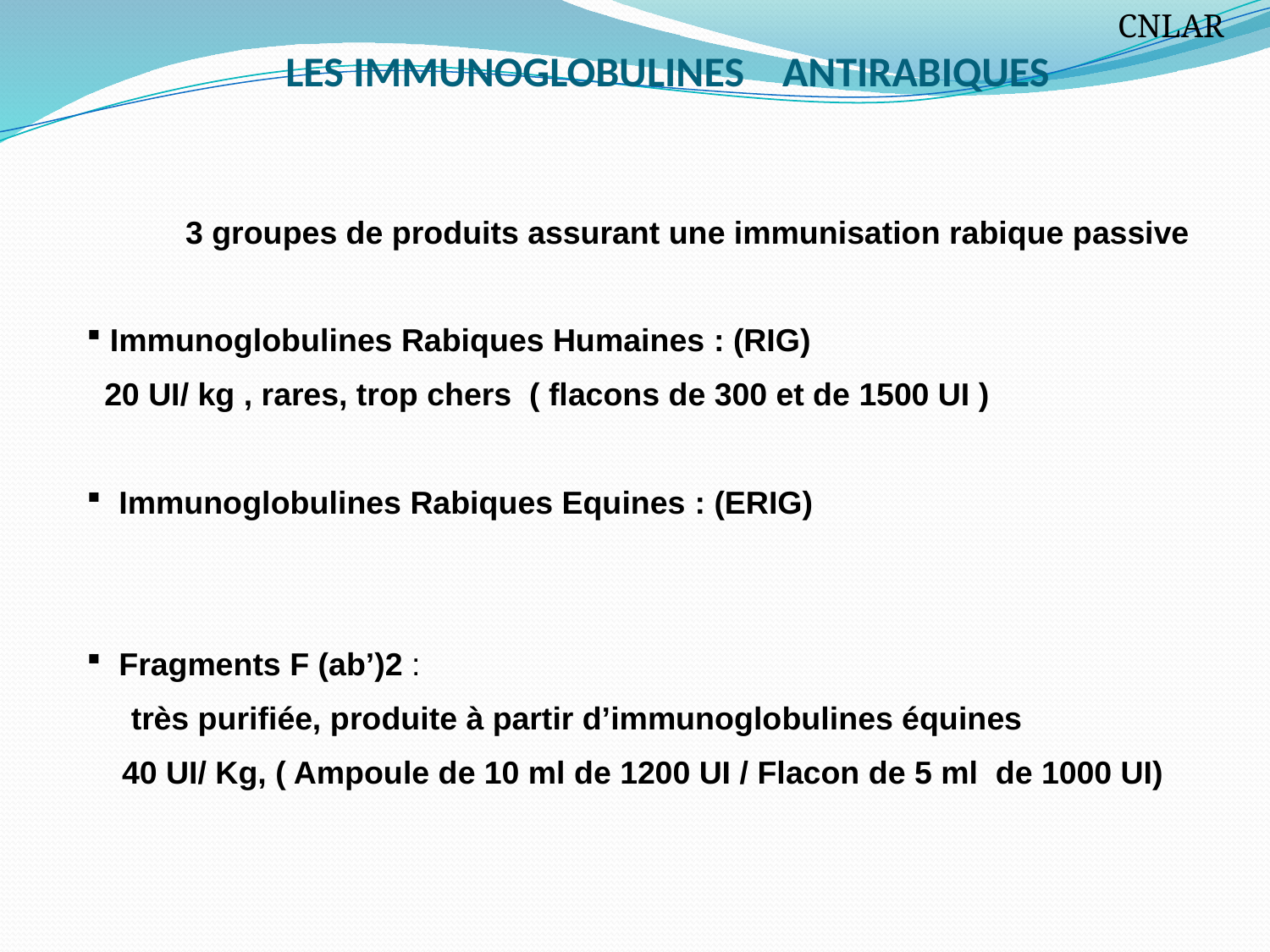

CNLAR
                      LES IMMUNOGLOBULINES    ANTIRABIQUES
            3 groupes de produits assurant une immunisation rabique passive

 Immunoglobulines Rabiques Humaines : (RIG)
  20 UI/ kg , rares, trop chers  ( flacons de 300 et de 1500 UI )

  Immunoglobulines Rabiques Equines : (ERIG)

  Fragments F (ab’)2 :
     très purifiée, produite à partir d’immunoglobulines équines
    40 UI/ Kg, ( Ampoule de 10 ml de 1200 UI / Flacon de 5 ml  de 1000 UI)